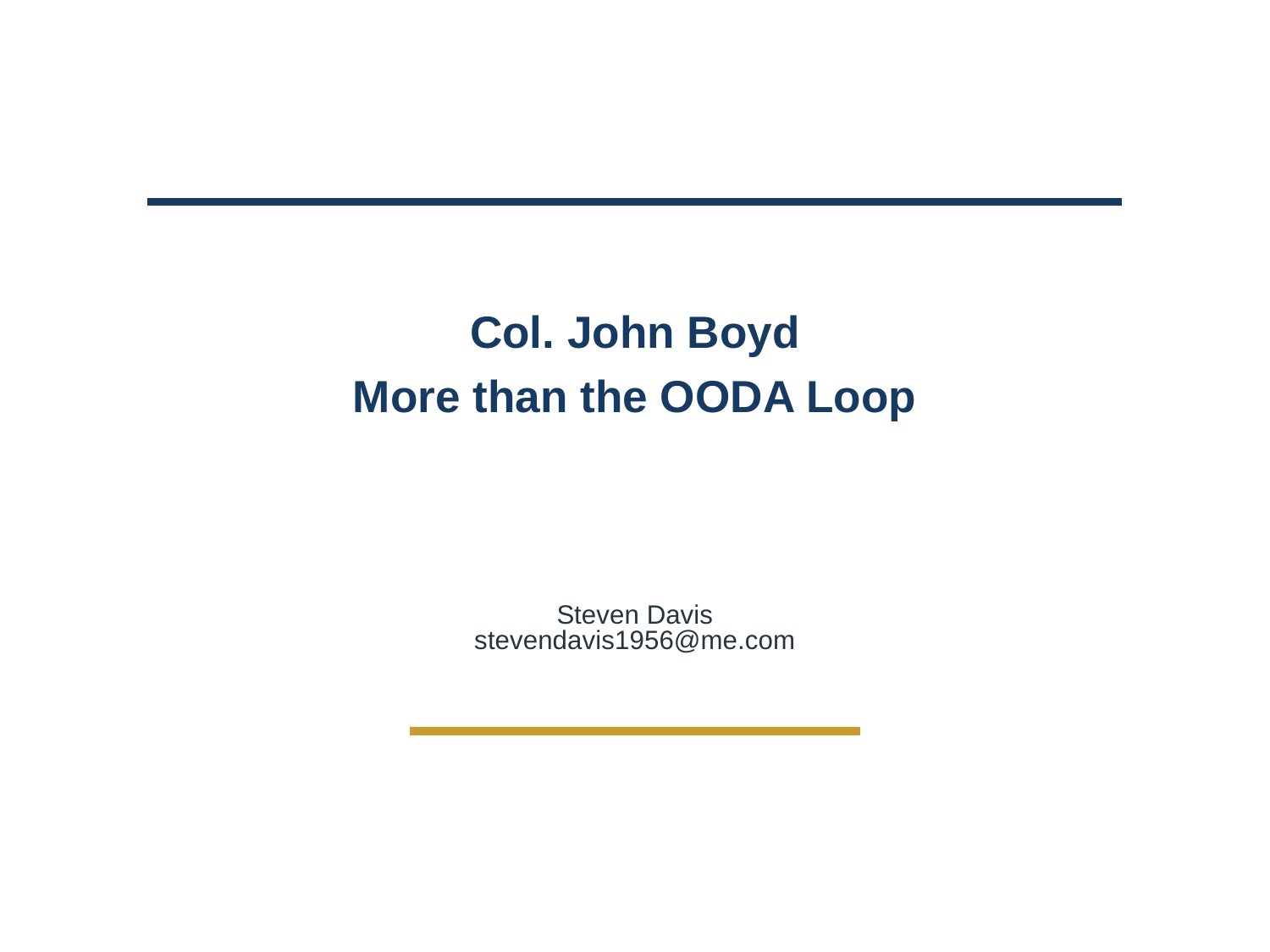

# Col. John Boyd
More than the OODA Loop
Steven Davis
stevendavis1956@me.com